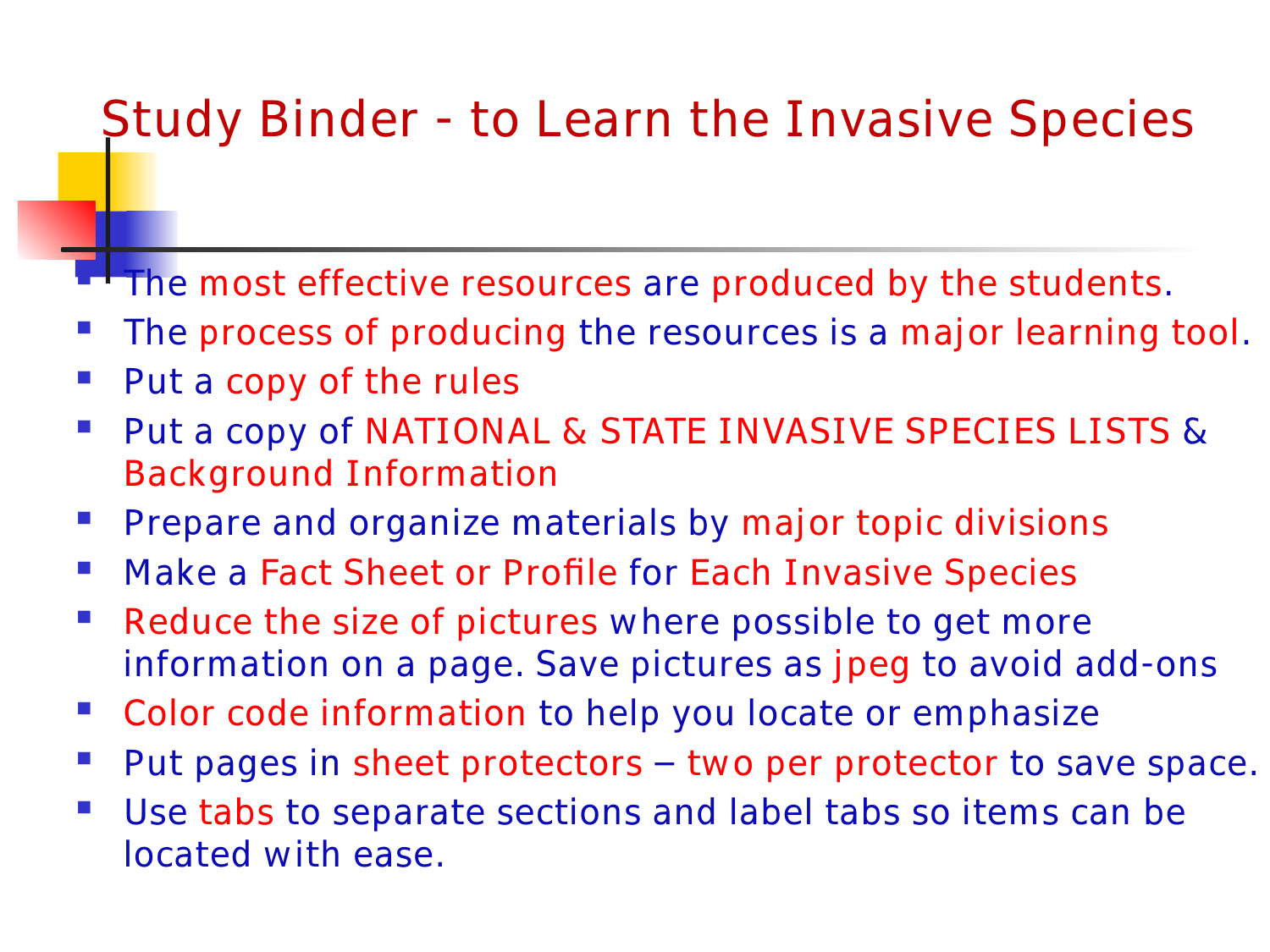

# Study Binder - to Learn the Invasive Species
The most effective resources are produced by the students.
The process of producing the resources is a major learning tool.
Put a copy of the rules
Put a copy of NATIONAL & STATE INVASIVE SPECIES LISTS & Background Information
Prepare and organize materials by major topic divisions
Make a Fact Sheet or Profile for Each Invasive Species
Reduce the size of pictures where possible to get more information on a page. Save pictures as jpeg to avoid add-ons
Color code information to help you locate or emphasize
Put pages in sheet protectors – two per protector to save space.
Use tabs to separate sections and label tabs so items can be located with ease.